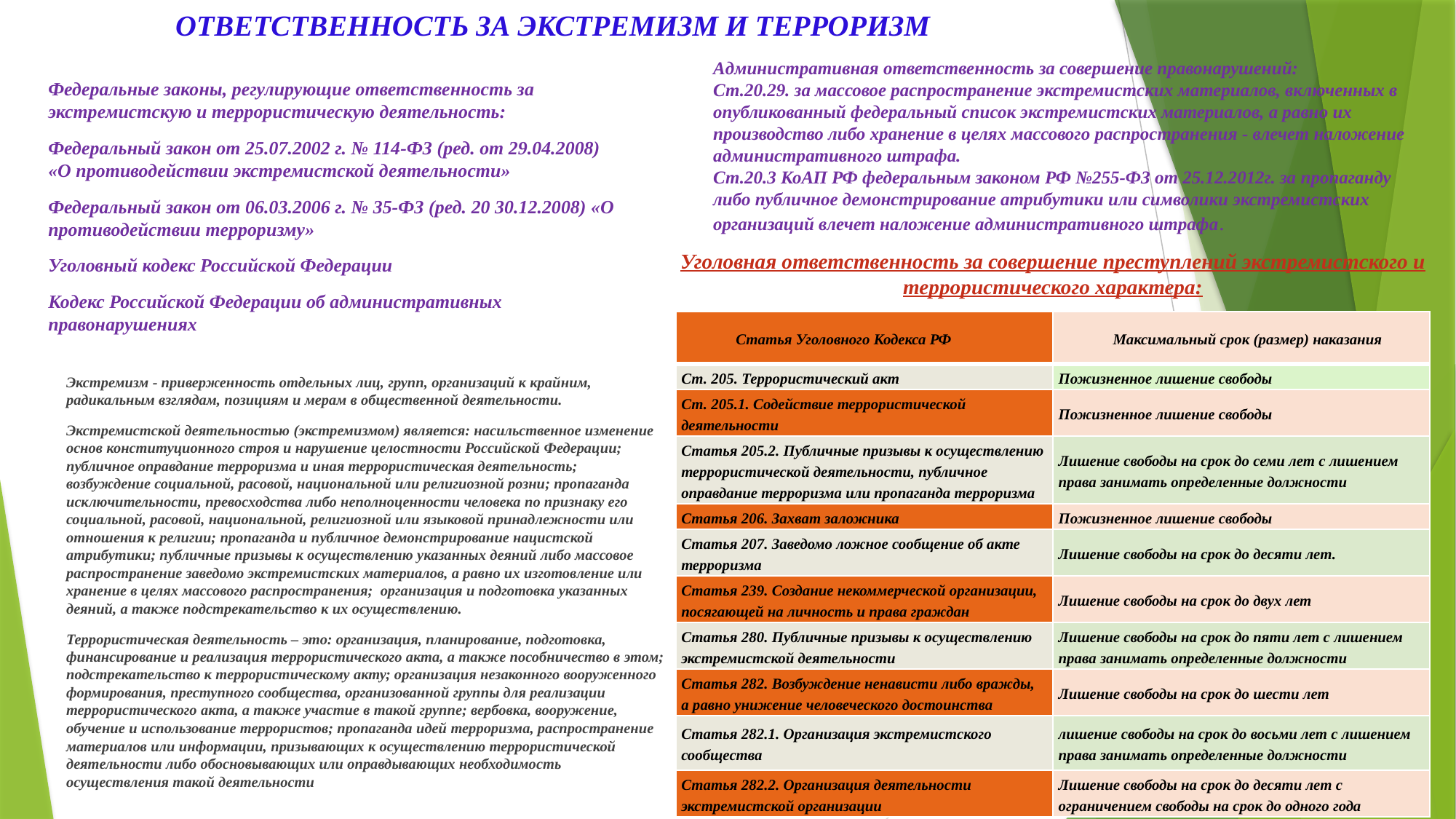

# ОТВЕТСТВЕННОСТЬ ЗА ЭКСТРЕМИЗМ И ТЕРРОРИЗМ
Административная ответственность за совершение правонарушений:
Ст.20.29. за массовое распространение экстремистских материалов, включенных в опубликованный федеральный список экстремистских материалов, а равно их производство либо хранение в целях массового распространения - влечет наложение административного штрафа.
Ст.20.3 КоАП РФ федеральным законом РФ №255-ФЗ от 25.12.2012г. за пропаганду либо публичное демонстрирование атрибутики или символики экстремистских организаций влечет наложение административного штрафа.
Федеральные законы, регулирующие ответственность за экстремистскую и террористическую деятельность:
Федеральный закон от 25.07.2002 г. № 114-ФЗ (ред. от 29.04.2008) «О противодействии экстремистской деятельности»
Федеральный закон от 06.03.2006 г. № 35-ФЗ (ред. 20 30.12.2008) «О противодействии терроризму»
Уголовный кодекс Российской Федерации
Кодекс Российской Федерации об административных правонарушениях

Уголовная ответственность за совершение преступлений экстремистского и террористического характера:
| Статья Уголовного Кодекса РФ | Максимальный срок (размер) наказания |
| --- | --- |
| Ст. 205. Террористический акт | Пожизненное лишение свободы |
| Ст. 205.1. Содействие террористической деятельности | Пожизненное лишение свободы |
| Статья 205.2. Публичные призывы к осуществлению террористической деятельности, публичное оправдание терроризма или пропаганда терроризма | Лишение свободы на срок до семи лет с лишением права занимать определенные должности |
| Статья 206. Захват заложника | Пожизненное лишение свободы |
| Статья 207. Заведомо ложное сообщение об акте терроризма | Лишение свободы на срок до десяти лет. |
| Статья 239. Создание некоммерческой организации, посягающей на личность и права граждан | Лишение свободы на срок до двух лет |
| Статья 280. Публичные призывы к осуществлению экстремистской деятельности | Лишение свободы на срок до пяти лет с лишением права занимать определенные должности |
| Статья 282. Возбуждение ненависти либо вражды, а равно унижение человеческого достоинства | Лишение свободы на срок до шести лет |
| Статья 282.1. Организация экстремистского сообщества | лишение свободы на срок до восьми лет с лишением права занимать определенные должности |
| Статья 282.2. Организация деятельности экстремистской организации | Лишение свободы на срок до десяти лет с ограничением свободы на срок до одного года |
Экстремизм - приверженность отдельных лиц, групп, организаций к крайним, радикальным взглядам, позициям и мерам в общественной деятельности.
Экстремистской деятельностью (экстремизмом) является: насильственное изменение основ конституционного строя и нарушение целостности Российской Федерации;  публичное оправдание терроризма и иная террористическая деятельность; возбуждение социальной, расовой, национальной или религиозной розни; пропаганда исключительности, превосходства либо неполноценности человека по признаку его социальной, расовой, национальной, религиозной или языковой принадлежности или отношения к религии; пропаганда и публичное демонстрирование нацистской атрибутики; публичные призывы к осуществлению указанных деяний либо массовое распространение заведомо экстремистских материалов, а равно их изготовление или хранение в целях массового распространения;  организация и подготовка указанных деяний, а также подстрекательство к их осуществлению.
Террористическая деятельность – это: организация, планирование, подготовка, финансирование и реализация террористического акта, а также пособничество в этом; подстрекательство к террористическому акту; организация незаконного вооруженного формирования, преступного сообщества, организованной группы для реализации террористического акта, а также участие в такой группе; вербовка, вооружение, обучение и использование террористов; пропаганда идей терроризма, распространение материалов или информации, призывающих к осуществлению террористической деятельности либо обосновывающих или оправдывающих необходимость осуществления такой деятельности